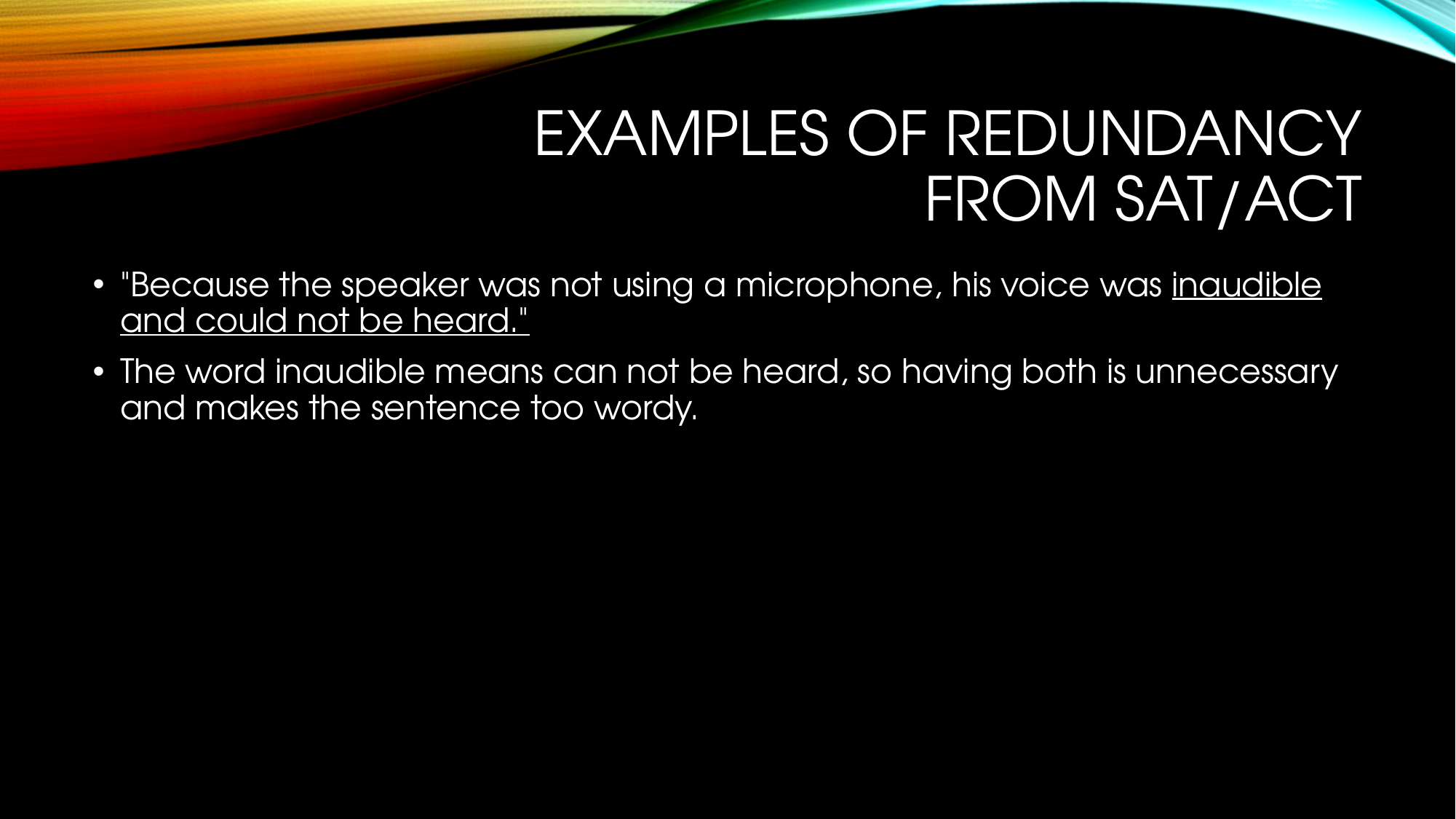

# Examples of redundancy from sat/act
"Because the speaker was not using a microphone, his voice was inaudible and could not be heard."
The word inaudible means can not be heard, so having both is unnecessary and makes the sentence too wordy.